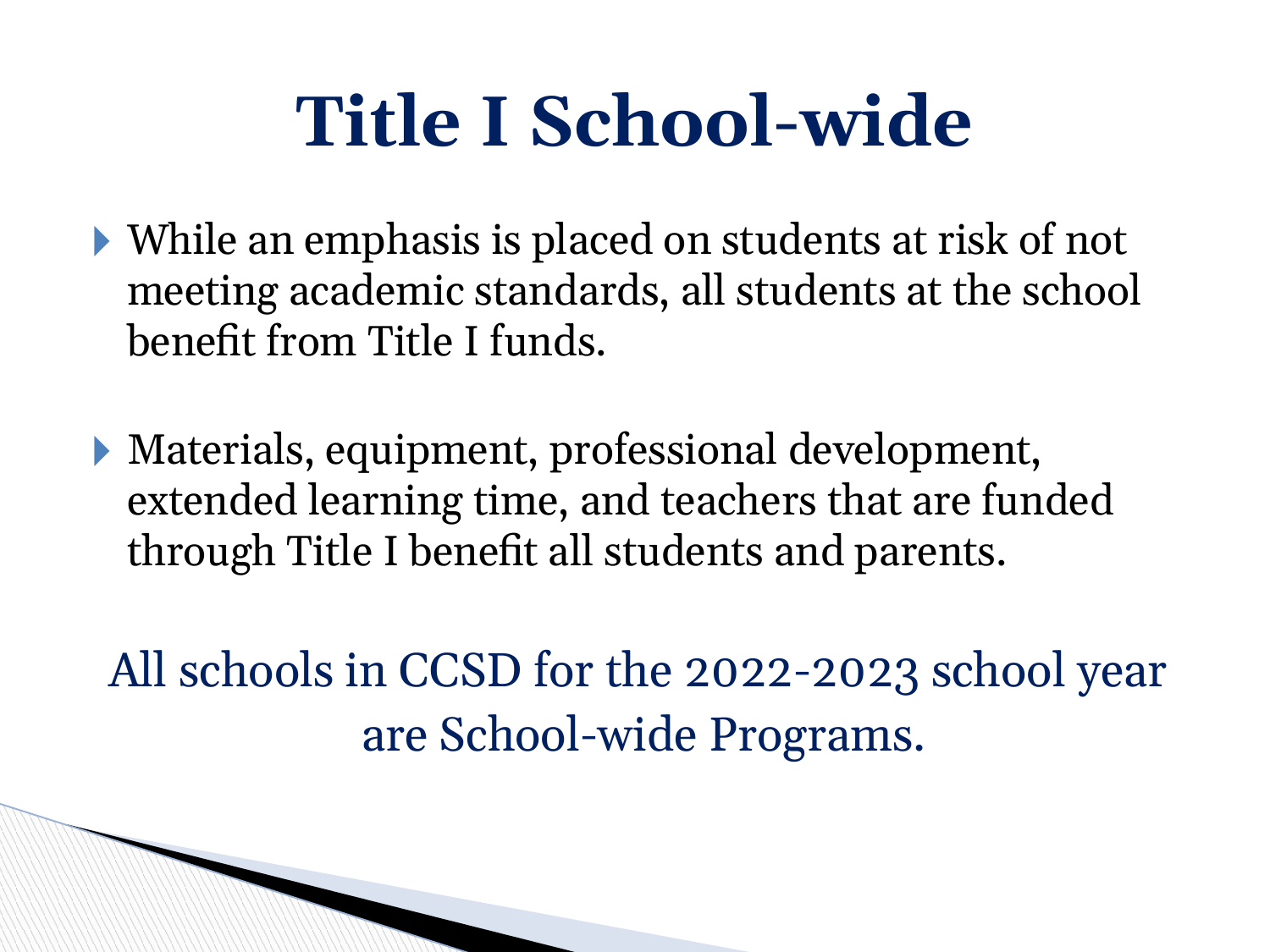

# Title I School-wide
While an emphasis is placed on students at risk of not meeting academic standards, all students at the school benefit from Title I funds.
Materials, equipment, professional development, extended learning time, and teachers that are funded through Title I benefit all students and parents.

All schools in CCSD for the 2022-2023 school year
 are School-wide Programs.